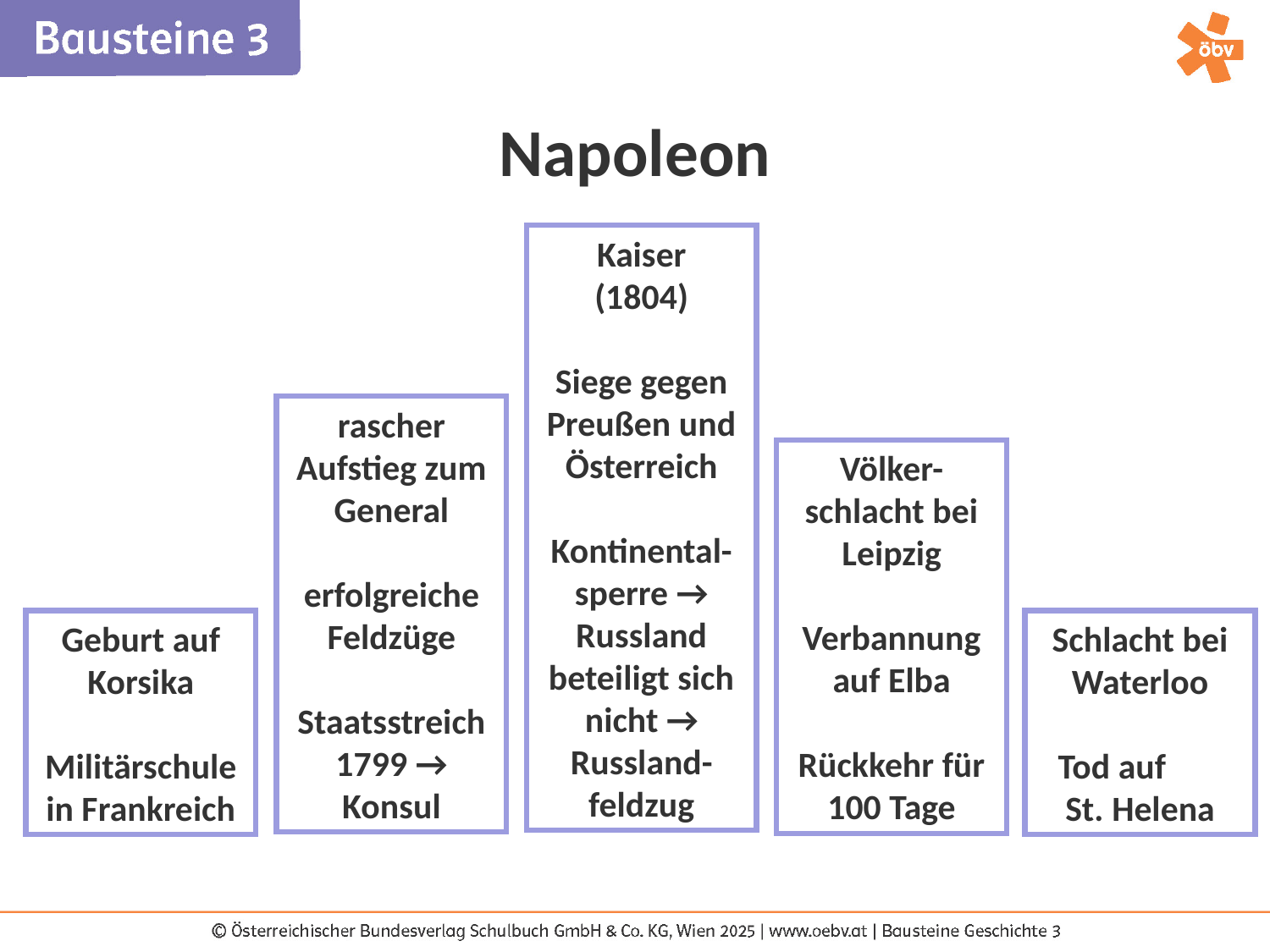

Napoleon
Kaiser
(1804)

Siege gegen Preußen und Österreich

Kontinental-sperre →
Russland beteiligt sich nicht → Russland-feldzug
rascher Aufstieg zum General

erfolgreiche Feldzüge

Staatsstreich 1799 → Konsul
Völker-schlacht bei Leipzig

Verbannung
auf Elba

Rückkehr für 100 Tage
Geburt auf Korsika

Militärschule in Frankreich
Schlacht bei Waterloo

Tod auf        St. Helena